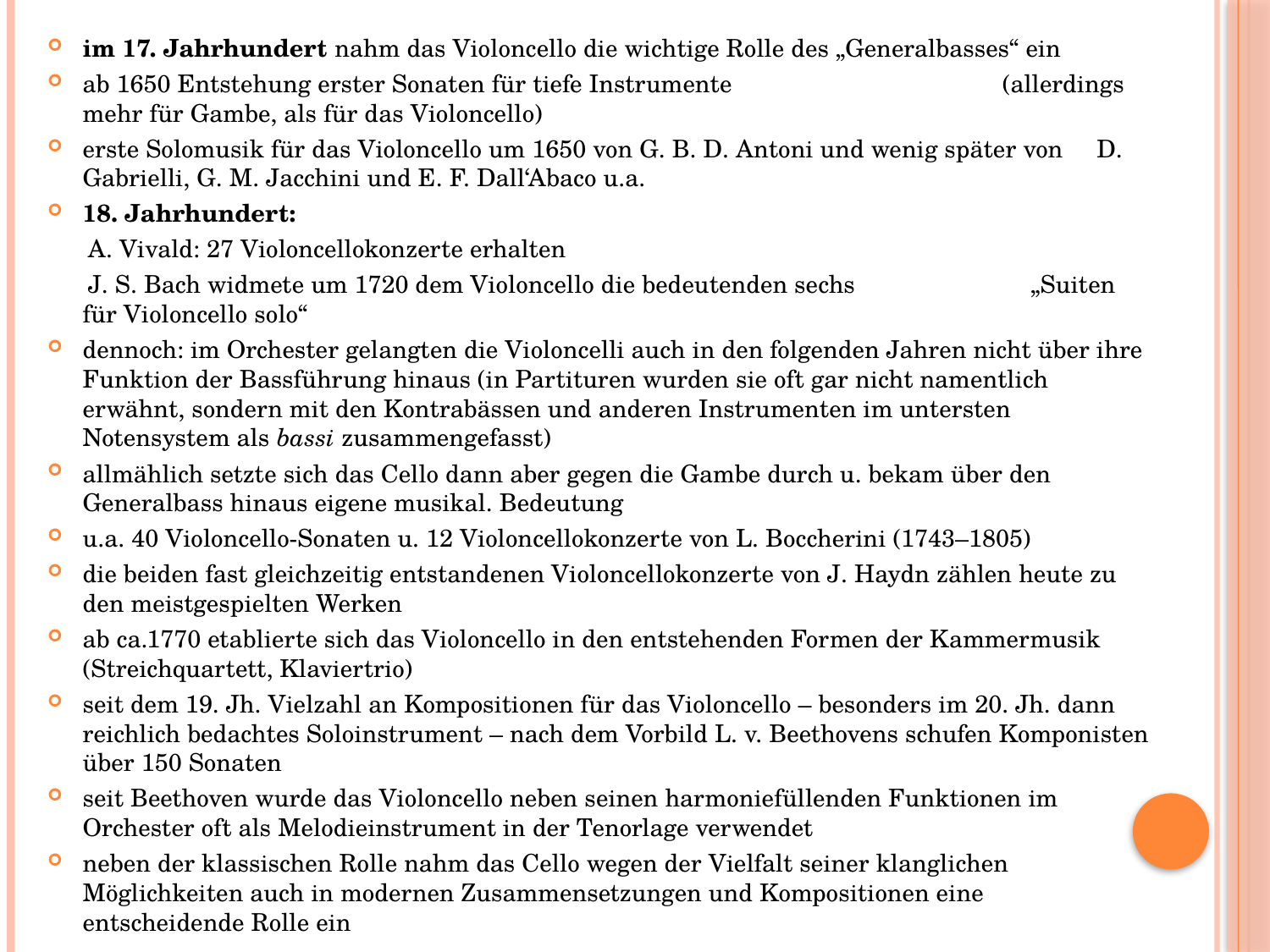

im 17. Jahrhundert nahm das Violoncello die wichtige Rolle des „Generalbasses“ ein
ab 1650 Entstehung erster Sonaten für tiefe Instrumente                                        (allerdings mehr für Gambe, als für das Violoncello)
erste Solomusik für das Violoncello um 1650 von G. B. D. Antoni und wenig später von     D. Gabrielli, G. M. Jacchini und E. F. Dall‘Abaco u.a.
18. Jahrhundert:
      A. Vivald: 27 Violoncellokonzerte erhalten
      J. S. Bach widmete um 1720 dem Violoncello die bedeutenden sechs                          „Suiten für Violoncello solo“
dennoch: im Orchester gelangten die Violoncelli auch in den folgenden Jahren nicht über ihre Funktion der Bassführung hinaus (in Partituren wurden sie oft gar nicht namentlich erwähnt, sondern mit den Kontrabässen und anderen Instrumenten im untersten Notensystem als bassi zusammengefasst)
allmählich setzte sich das Cello dann aber gegen die Gambe durch u. bekam über den Generalbass hinaus eigene musikal. Bedeutung
u.a. 40 Violoncello-Sonaten u. 12 Violoncellokonzerte von L. Boccherini (1743–1805)
die beiden fast gleichzeitig entstandenen Violoncellokonzerte von J. Haydn zählen heute zu den meistgespielten Werken
ab ca.1770 etablierte sich das Violoncello in den entstehenden Formen der Kammermusik (Streichquartett, Klaviertrio)
seit dem 19. Jh. Vielzahl an Kompositionen für das Violoncello – besonders im 20. Jh. dann reichlich bedachtes Soloinstrument – nach dem Vorbild L. v. Beethovens schufen Komponisten über 150 Sonaten
seit Beethoven wurde das Violoncello neben seinen harmoniefüllenden Funktionen im Orchester oft als Melodieinstrument in der Tenorlage verwendet
neben der klassischen Rolle nahm das Cello wegen der Vielfalt seiner klanglichen Möglichkeiten auch in modernen Zusammensetzungen und Kompositionen eine entscheidende Rolle ein